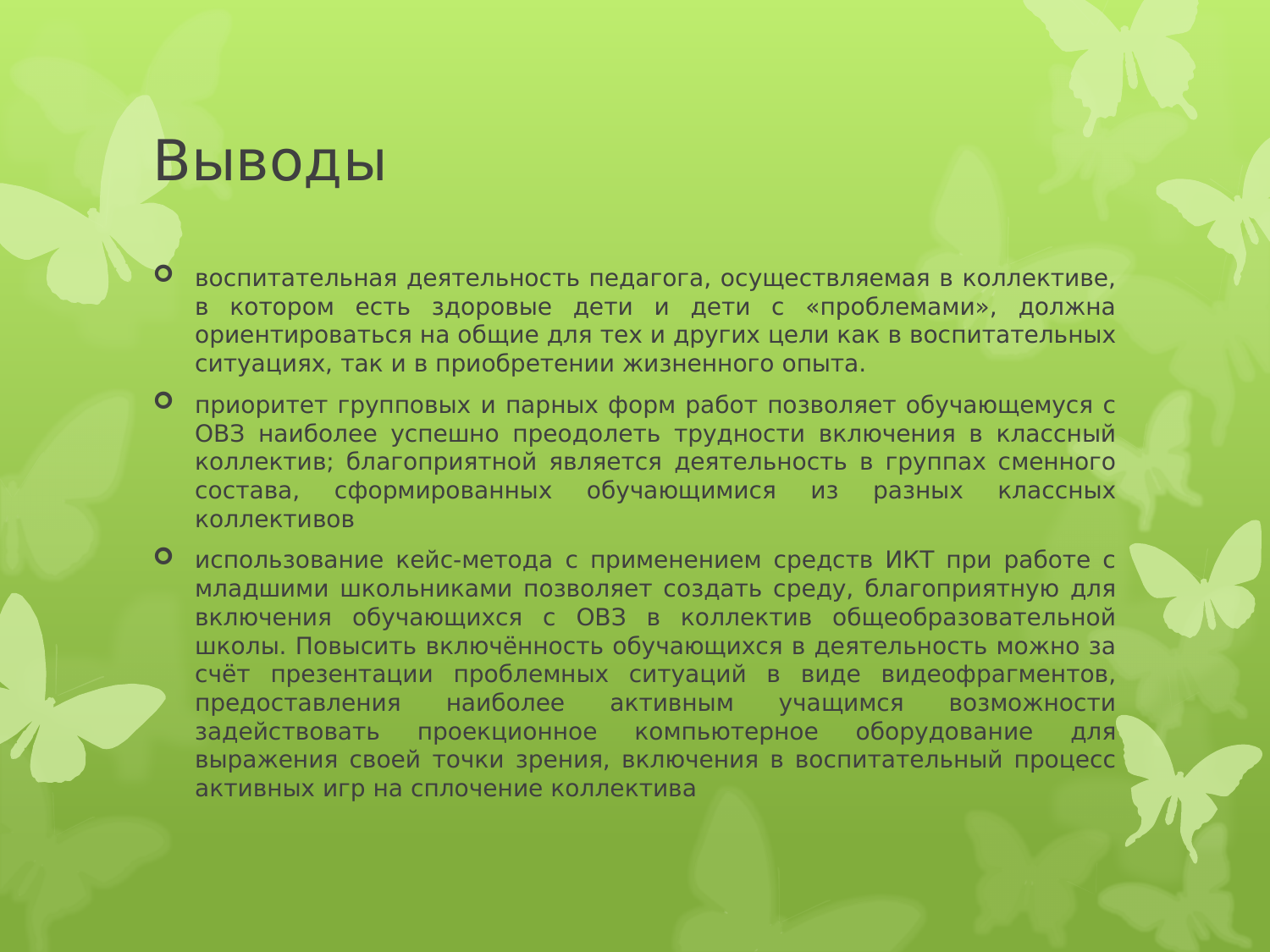

# Выводы
воспитательная деятельность педагога, осуществляемая в коллективе, в котором есть здоровые дети и дети с «проблемами», должна ориентироваться на общие для тех и других цели как в воспитательных ситуациях, так и в приобретении жизненного опыта.
приоритет групповых и парных форм работ позволяет обучающемуся с ОВЗ наиболее успешно преодолеть трудности включения в классный коллектив; благоприятной является деятельность в группах сменного состава, сформированных обучающимися из разных классных коллективов
использование кейс-метода с применением средств ИКТ при работе с младшими школьниками позволяет создать среду, благоприятную для включения обучающихся с ОВЗ в коллектив общеобразовательной школы. Повысить включённость обучающихся в деятельность можно за счёт презентации проблемных ситуаций в виде видеофрагментов, предоставления наиболее активным учащимся возможности задействовать проекционное компьютерное оборудование для выражения своей точки зрения, включения в воспитательный процесс активных игр на сплочение коллектива